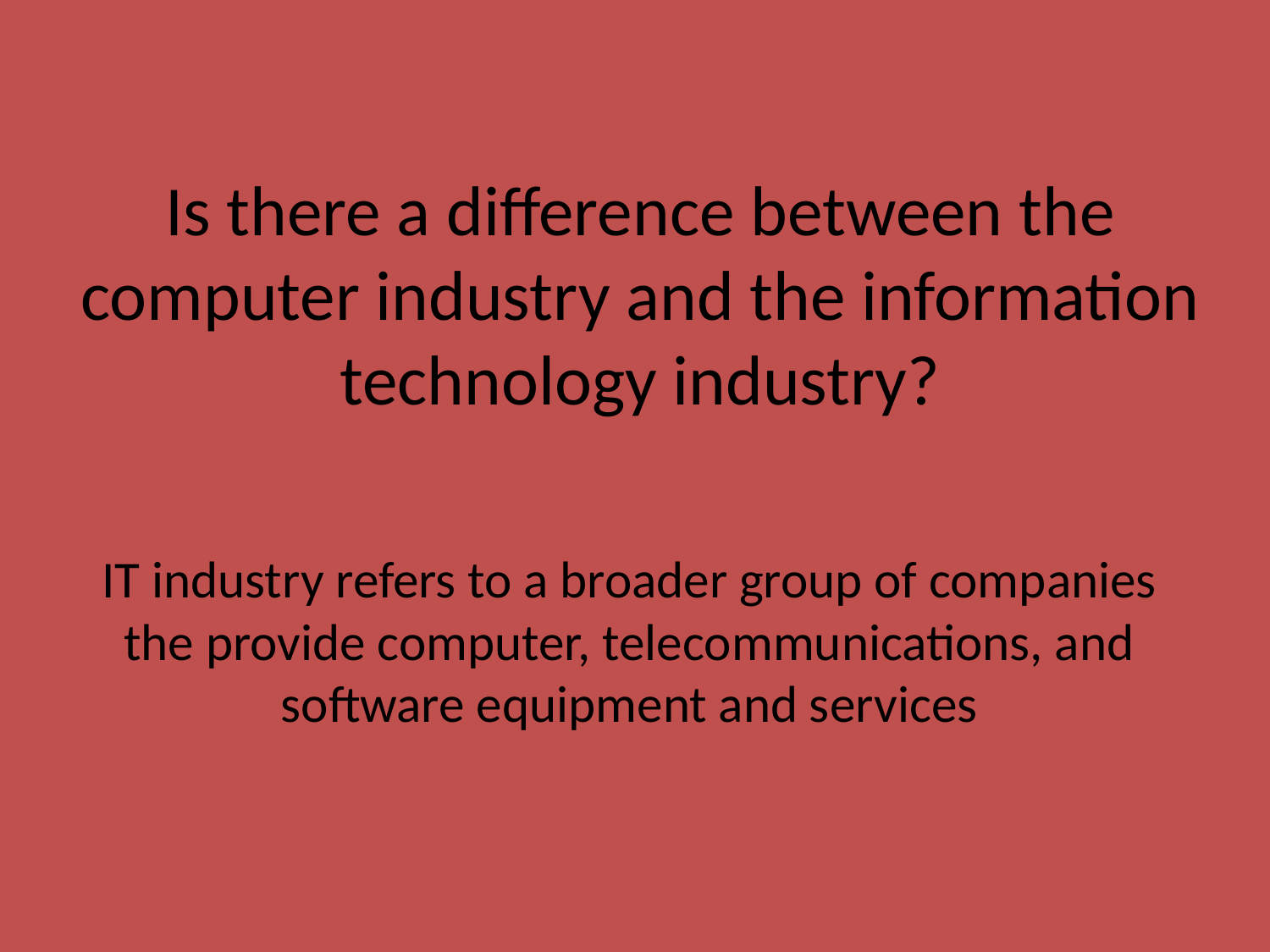

# Is there a difference between the computer industry and the information technology industry?
IT industry refers to a broader group of companies the provide computer, telecommunications, and software equipment and services